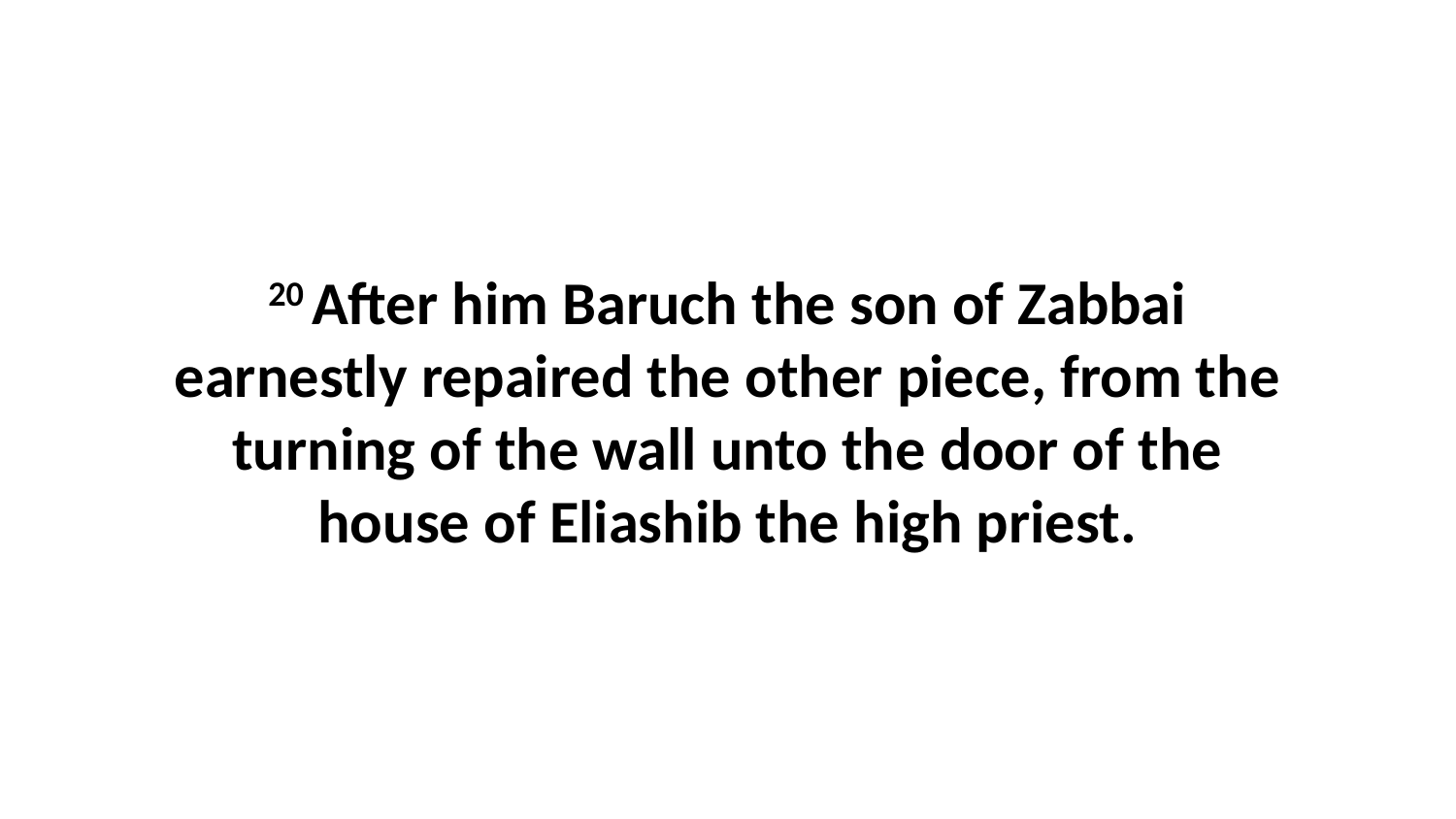

20 After him Baruch the son of Zabbai earnestly repaired the other piece, from the turning of the wall unto the door of the house of Eliashib the high priest.